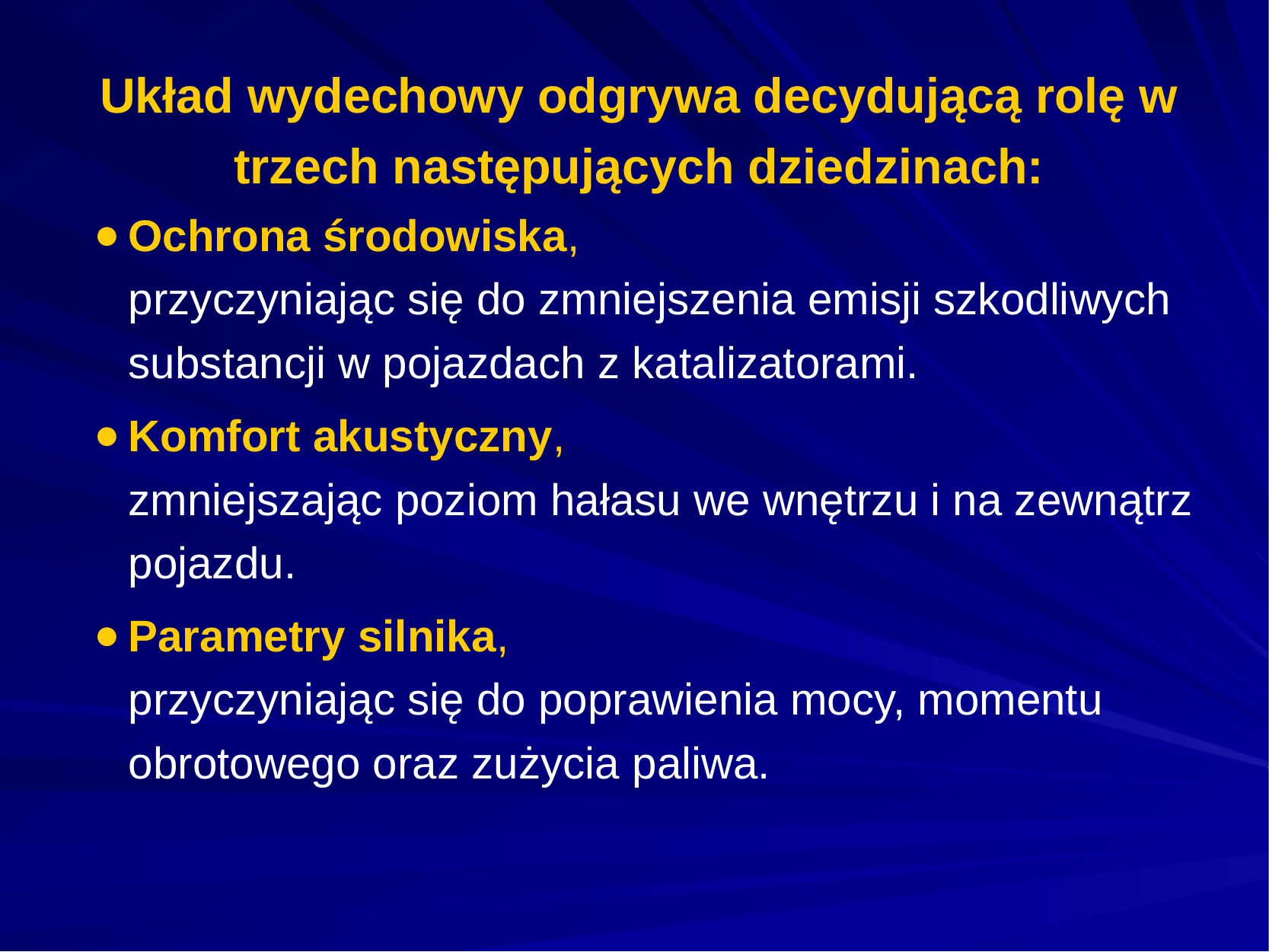

# Układ wydechowy odgrywa decydującą rolę w trzech następujących dziedzinach:
Ochrona środowiska,
przyczyniając się do zmniejszenia emisji szkodliwych substancji w pojazdach z katalizatorami.
Komfort akustyczny,
zmniejszając poziom hałasu we wnętrzu i na zewnątrz pojazdu.
Parametry silnika,
przyczyniając się do poprawienia mocy, momentu obrotowego oraz zużycia paliwa.